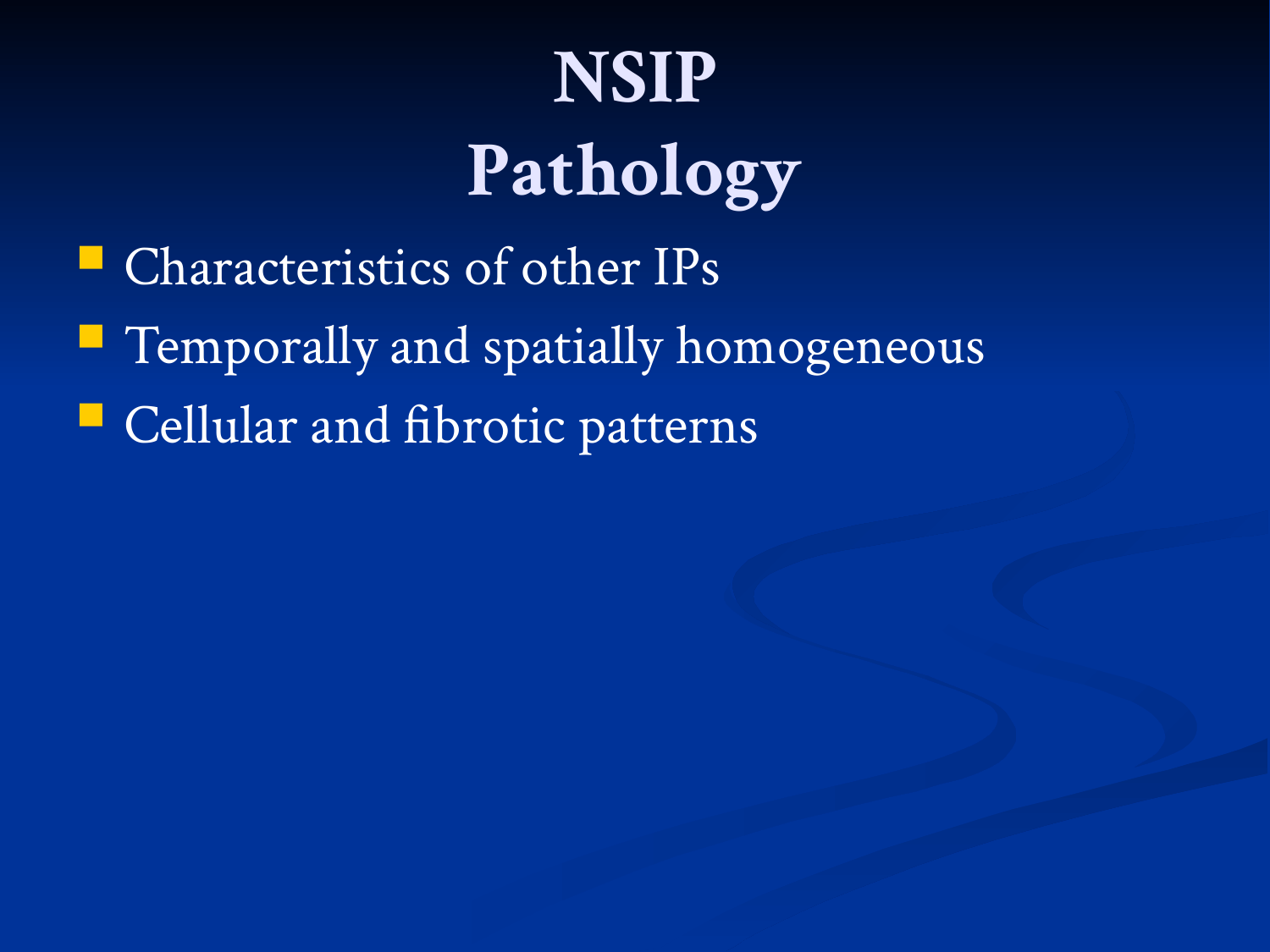

# NSIP Pathology
Characteristics of other IPs
Temporally and spatially homogeneous
Cellular and fibrotic patterns